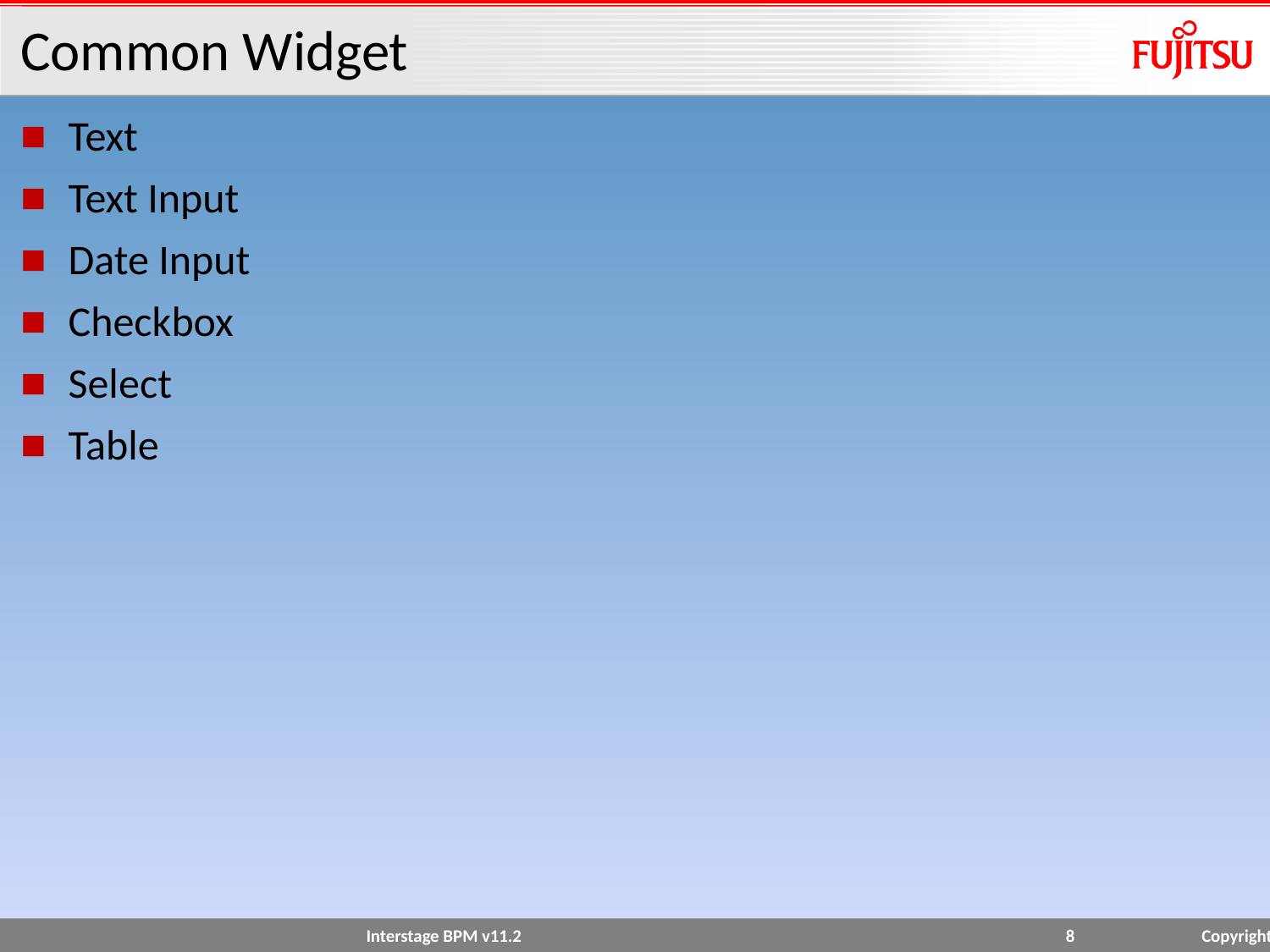

# Common Widget
Text
Text Input
Date Input
Checkbox
Select
Table